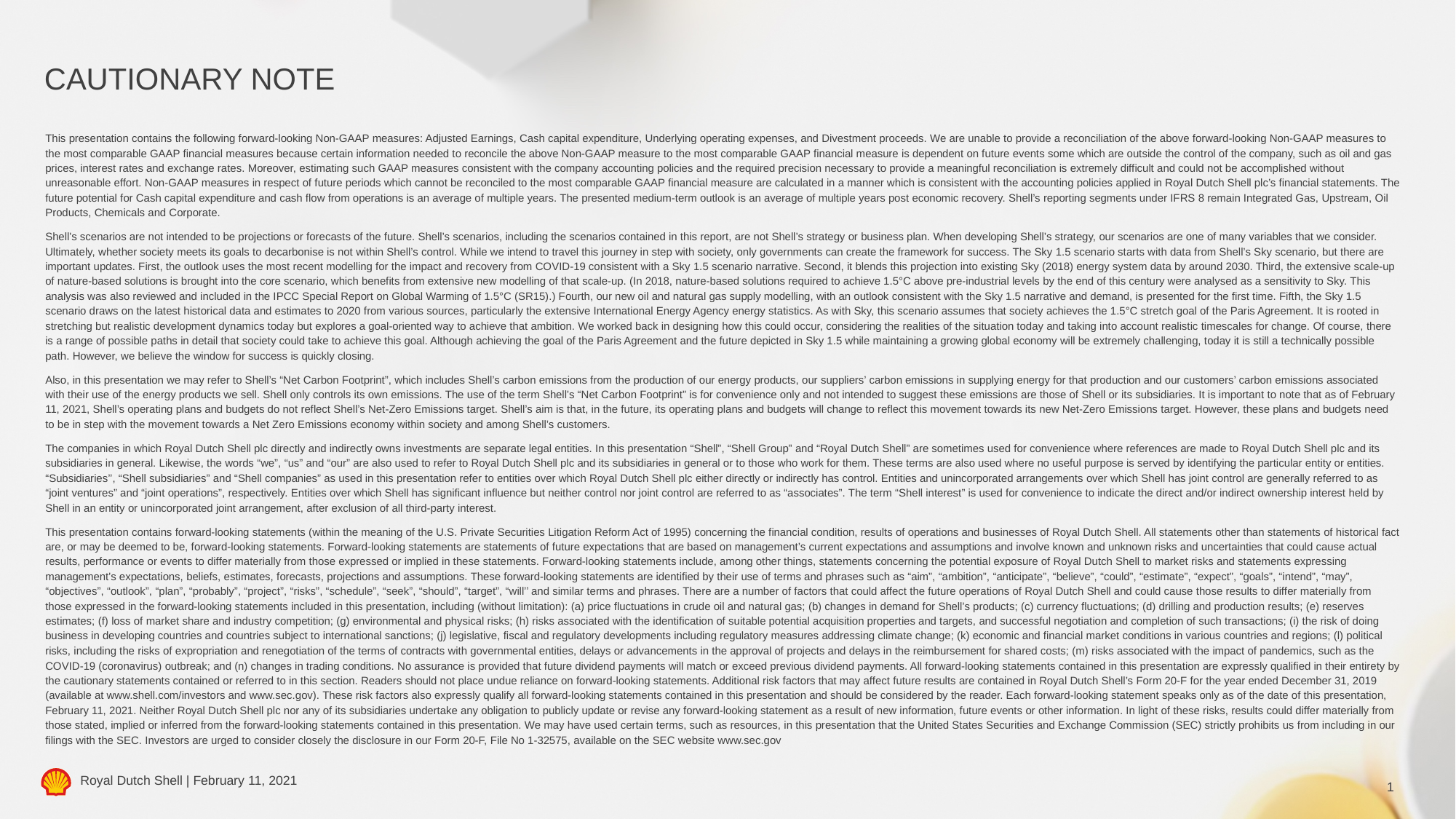

CAUTIONARY NOTE
This presentation contains the following forward-looking Non-GAAP measures: Adjusted Earnings, Cash capital expenditure, Underlying operating expenses, and Divestment proceeds. We are unable to provide a reconciliation of the above forward-looking Non-GAAP measures to the most comparable GAAP financial measures because certain information needed to reconcile the above Non-GAAP measure to the most comparable GAAP financial measure is dependent on future events some which are outside the control of the company, such as oil and gas prices, interest rates and exchange rates. Moreover, estimating such GAAP measures consistent with the company accounting policies and the required precision necessary to provide a meaningful reconciliation is extremely difficult and could not be accomplished without unreasonable effort. Non-GAAP measures in respect of future periods which cannot be reconciled to the most comparable GAAP financial measure are calculated in a manner which is consistent with the accounting policies applied in Royal Dutch Shell plc’s financial statements. The future potential for Cash capital expenditure and cash flow from operations is an average of multiple years. The presented medium-term outlook is an average of multiple years post economic recovery. Shell’s reporting segments under IFRS 8 remain Integrated Gas, Upstream, Oil Products, Chemicals and Corporate.
Shell’s scenarios are not intended to be projections or forecasts of the future. Shell’s scenarios, including the scenarios contained in this report, are not Shell’s strategy or business plan. When developing Shell’s strategy, our scenarios are one of many variables that we consider. Ultimately, whether society meets its goals to decarbonise is not within Shell’s control. While we intend to travel this journey in step with society, only governments can create the framework for success. The Sky 1.5 scenario starts with data from Shell’s Sky scenario, but there are important updates. First, the outlook uses the most recent modelling for the impact and recovery from COVID-19 consistent with a Sky 1.5 scenario narrative. Second, it blends this projection into existing Sky (2018) energy system data by around 2030. Third, the extensive scale-up of nature-based solutions is brought into the core scenario, which benefits from extensive new modelling of that scale-up. (In 2018, nature-based solutions required to achieve 1.5°C above pre-industrial levels by the end of this century were analysed as a sensitivity to Sky. This analysis was also reviewed and included in the IPCC Special Report on Global Warming of 1.5°C (SR15).) Fourth, our new oil and natural gas supply modelling, with an outlook consistent with the Sky 1.5 narrative and demand, is presented for the first time. Fifth, the Sky 1.5 scenario draws on the latest historical data and estimates to 2020 from various sources, particularly the extensive International Energy Agency energy statistics. As with Sky, this scenario assumes that society achieves the 1.5°C stretch goal of the Paris Agreement. It is rooted in stretching but realistic development dynamics today but explores a goal-oriented way to achieve that ambition. We worked back in designing how this could occur, considering the realities of the situation today and taking into account realistic timescales for change. Of course, there is a range of possible paths in detail that society could take to achieve this goal. Although achieving the goal of the Paris Agreement and the future depicted in Sky 1.5 while maintaining a growing global economy will be extremely challenging, today it is still a technically possible path. However, we believe the window for success is quickly closing.
Also, in this presentation we may refer to Shell’s “Net Carbon Footprint”, which includes Shell’s carbon emissions from the production of our energy products, our suppliers’ carbon emissions in supplying energy for that production and our customers’ carbon emissions associated with their use of the energy products we sell. Shell only controls its own emissions. The use of the term Shell’s “Net Carbon Footprint” is for convenience only and not intended to suggest these emissions are those of Shell or its subsidiaries. It is important to note that as of February 11, 2021, Shell’s operating plans and budgets do not reflect Shell’s Net-Zero Emissions target. Shell’s aim is that, in the future, its operating plans and budgets will change to reflect this movement towards its new Net-Zero Emissions target. However, these plans and budgets need to be in step with the movement towards a Net Zero Emissions economy within society and among Shell’s customers.
The companies in which Royal Dutch Shell plc directly and indirectly owns investments are separate legal entities. In this presentation “Shell”, “Shell Group” and “Royal Dutch Shell” are sometimes used for convenience where references are made to Royal Dutch Shell plc and its subsidiaries in general. Likewise, the words “we”, “us” and “our” are also used to refer to Royal Dutch Shell plc and its subsidiaries in general or to those who work for them. These terms are also used where no useful purpose is served by identifying the particular entity or entities. “Subsidiaries’’, “Shell subsidiaries” and “Shell companies” as used in this presentation refer to entities over which Royal Dutch Shell plc either directly or indirectly has control. Entities and unincorporated arrangements over which Shell has joint control are generally referred to as “joint ventures” and “joint operations”, respectively. Entities over which Shell has significant influence but neither control nor joint control are referred to as “associates”. The term “Shell interest” is used for convenience to indicate the direct and/or indirect ownership interest held by Shell in an entity or unincorporated joint arrangement, after exclusion of all third-party interest.
This presentation contains forward-looking statements (within the meaning of the U.S. Private Securities Litigation Reform Act of 1995) concerning the financial condition, results of operations and businesses of Royal Dutch Shell. All statements other than statements of historical fact are, or may be deemed to be, forward-looking statements. Forward-looking statements are statements of future expectations that are based on management’s current expectations and assumptions and involve known and unknown risks and uncertainties that could cause actual results, performance or events to differ materially from those expressed or implied in these statements. Forward-looking statements include, among other things, statements concerning the potential exposure of Royal Dutch Shell to market risks and statements expressing management’s expectations, beliefs, estimates, forecasts, projections and assumptions. These forward-looking statements are identified by their use of terms and phrases such as “aim”, “ambition”, “anticipate”, “believe”, “could”, “estimate”, “expect”, “goals”, “intend”, “may”, “objectives”, “outlook”, “plan”, “probably”, “project”, “risks”, “schedule”, “seek”, “should”, “target”, “will’’ and similar terms and phrases. There are a number of factors that could affect the future operations of Royal Dutch Shell and could cause those results to differ materially from those expressed in the forward-looking statements included in this presentation, including (without limitation): (a) price fluctuations in crude oil and natural gas; (b) changes in demand for Shell’s products; (c) currency fluctuations; (d) drilling and production results; (e) reserves estimates; (f) loss of market share and industry competition; (g) environmental and physical risks; (h) risks associated with the identification of suitable potential acquisition properties and targets, and successful negotiation and completion of such transactions; (i) the risk of doing business in developing countries and countries subject to international sanctions; (j) legislative, fiscal and regulatory developments including regulatory measures addressing climate change; (k) economic and financial market conditions in various countries and regions; (l) political risks, including the risks of expropriation and renegotiation of the terms of contracts with governmental entities, delays or advancements in the approval of projects and delays in the reimbursement for shared costs; (m) risks associated with the impact of pandemics, such as the COVID-19 (coronavirus) outbreak; and (n) changes in trading conditions. No assurance is provided that future dividend payments will match or exceed previous dividend payments. All forward-looking statements contained in this presentation are expressly qualified in their entirety by the cautionary statements contained or referred to in this section. Readers should not place undue reliance on forward-looking statements. Additional risk factors that may affect future results are contained in Royal Dutch Shell’s Form 20-F for the year ended December 31, 2019 (available at www.shell.com/investors and www.sec.gov). These risk factors also expressly qualify all forward-looking statements contained in this presentation and should be considered by the reader. Each forward-looking statement speaks only as of the date of this presentation, February 11, 2021. Neither Royal Dutch Shell plc nor any of its subsidiaries undertake any obligation to publicly update or revise any forward-looking statement as a result of new information, future events or other information. In light of these risks, results could differ materially from those stated, implied or inferred from the forward-looking statements contained in this presentation. We may have used certain terms, such as resources, in this presentation that the United States Securities and Exchange Commission (SEC) strictly prohibits us from including in our filings with the SEC. Investors are urged to consider closely the disclosure in our Form 20-F, File No 1-32575, available on the SEC website www.sec.gov

1